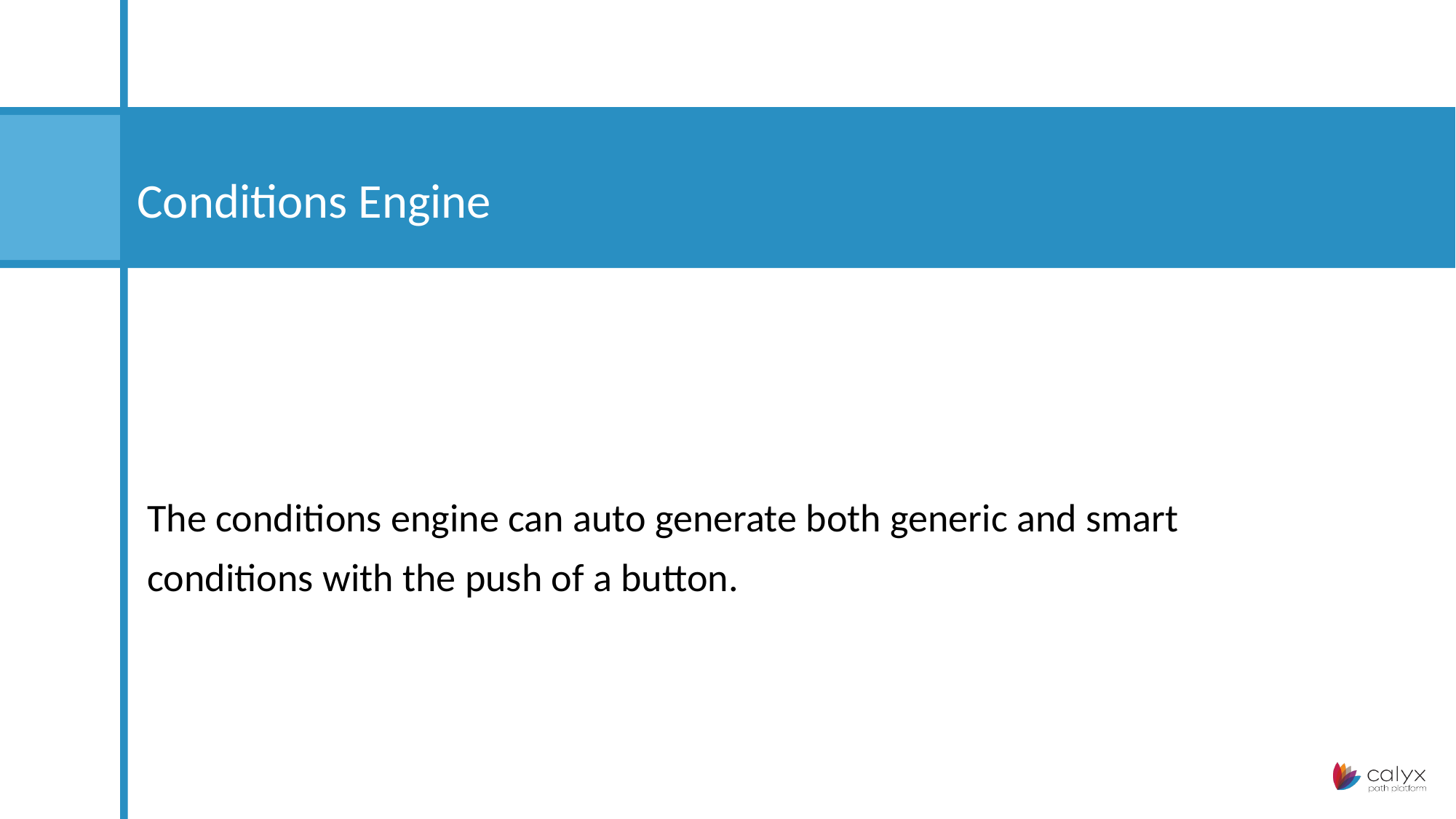

# Conditions Engine
The conditions engine can auto generate both generic and smart conditions with the push of a button.